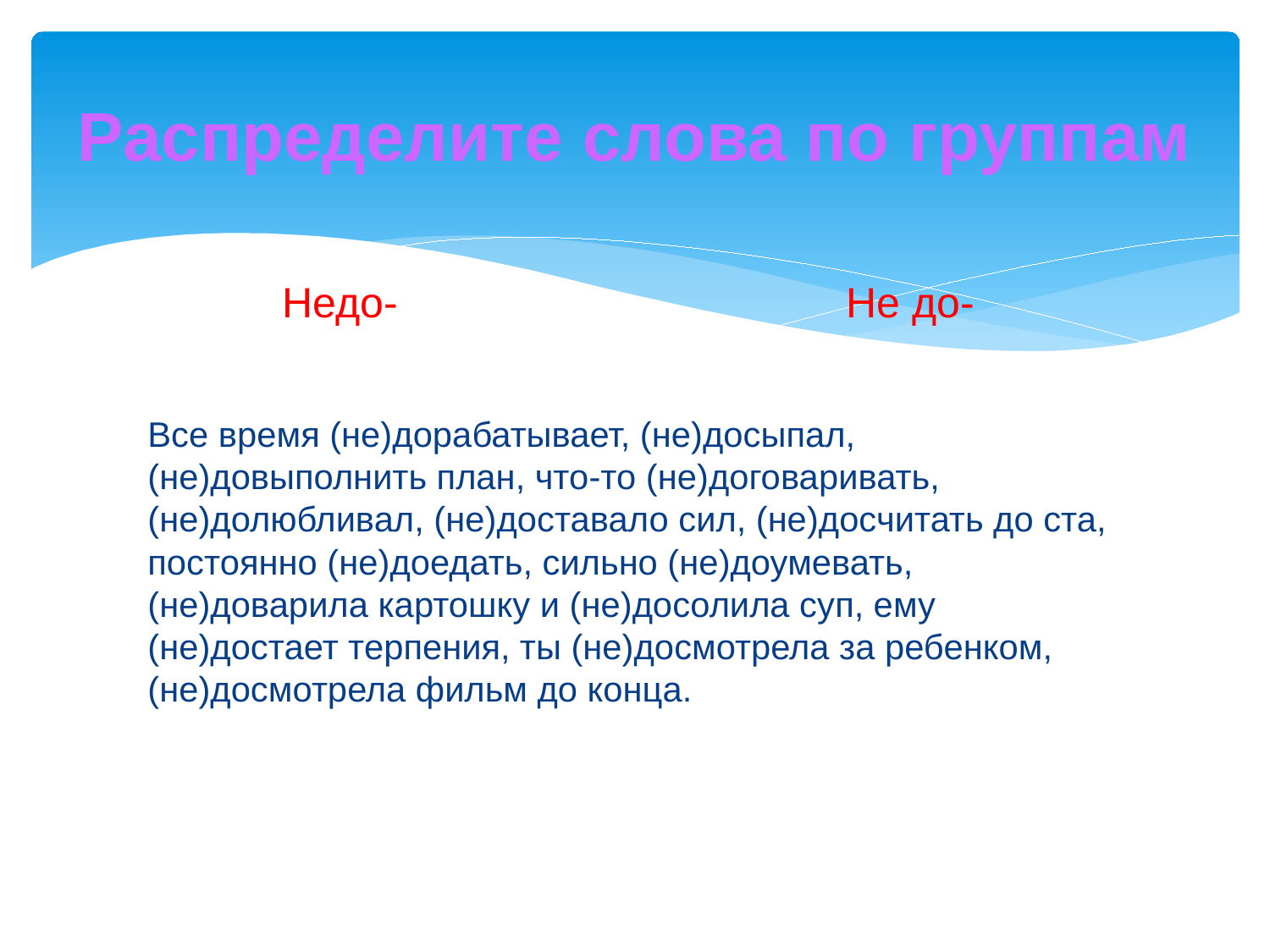

# Распределите слова по группам
Недо-
Не до-
Все время (не)дорабатывает, (не)досыпал, (не)довыполнить план, что-то (не)договаривать, (не)долюбливал, (не)доставало сил, (не)досчитать до ста, постоянно (не)доедать, сильно (не)доумевать, (не)доварила картошку и (не)досолила суп, ему (не)достает терпения, ты (не)досмотрела за ребенком, (не)досмотрела фильм до конца.